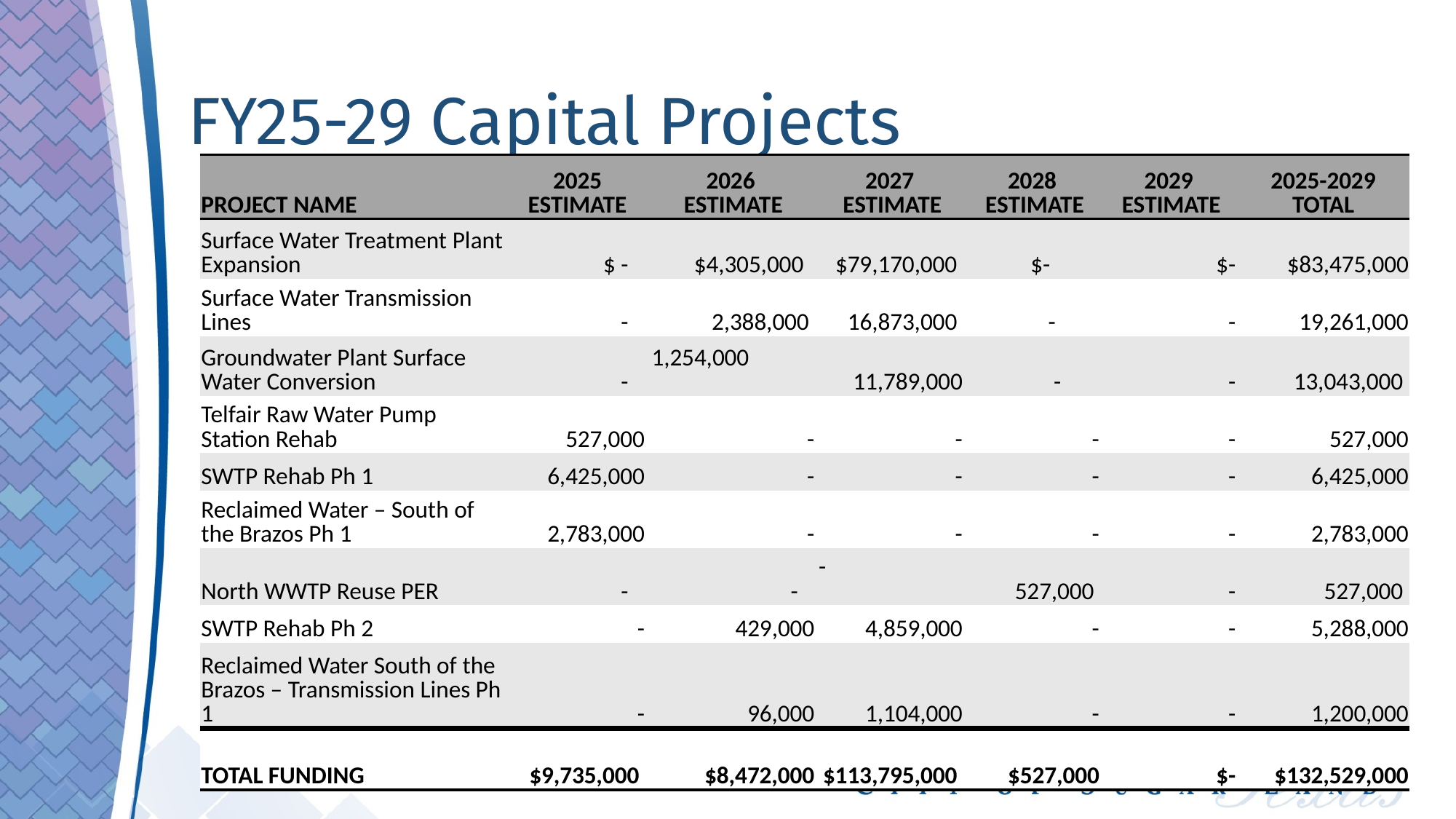

# FY25-29 Capital Projects
| PROJECT NAME | 2025 ESTIMATE | 2026 ESTIMATE | 2027 ESTIMATE | 2028 ESTIMATE | 2029 ESTIMATE | 2025-2029 TOTAL |
| --- | --- | --- | --- | --- | --- | --- |
| Surface Water Treatment Plant Expansion | $ - | $4,305,000 | $79,170,000 | $- | $- | $83,475,000 |
| Surface Water Transmission Lines | - | 2,388,000 | 16,873,000 | - | - | 19,261,000 |
| Groundwater Plant Surface Water Conversion | - | 1,254,000 | 11,789,000 | - | - | 13,043,000 |
| Telfair Raw Water Pump Station Rehab | 527,000 | - | - | - | - | 527,000 |
| SWTP Rehab Ph 1 | 6,425,000 | - | - | - | - | 6,425,000 |
| Reclaimed Water – South of the Brazos Ph 1 | 2,783,000 | - | - | - | - | 2,783,000 |
| North WWTP Reuse PER | - | - | - | 527,000 | - | 527,000 |
| SWTP Rehab Ph 2 | - | 429,000 | 4,859,000 | - | - | 5,288,000 |
| Reclaimed Water South of the Brazos – Transmission Lines Ph 1 | - | 96,000 | 1,104,000 | - | - | 1,200,000 |
| TOTAL FUNDING | $9,735,000 | $8,472,000 | $113,795,000 | $527,000 | $- | $132,529,000 |